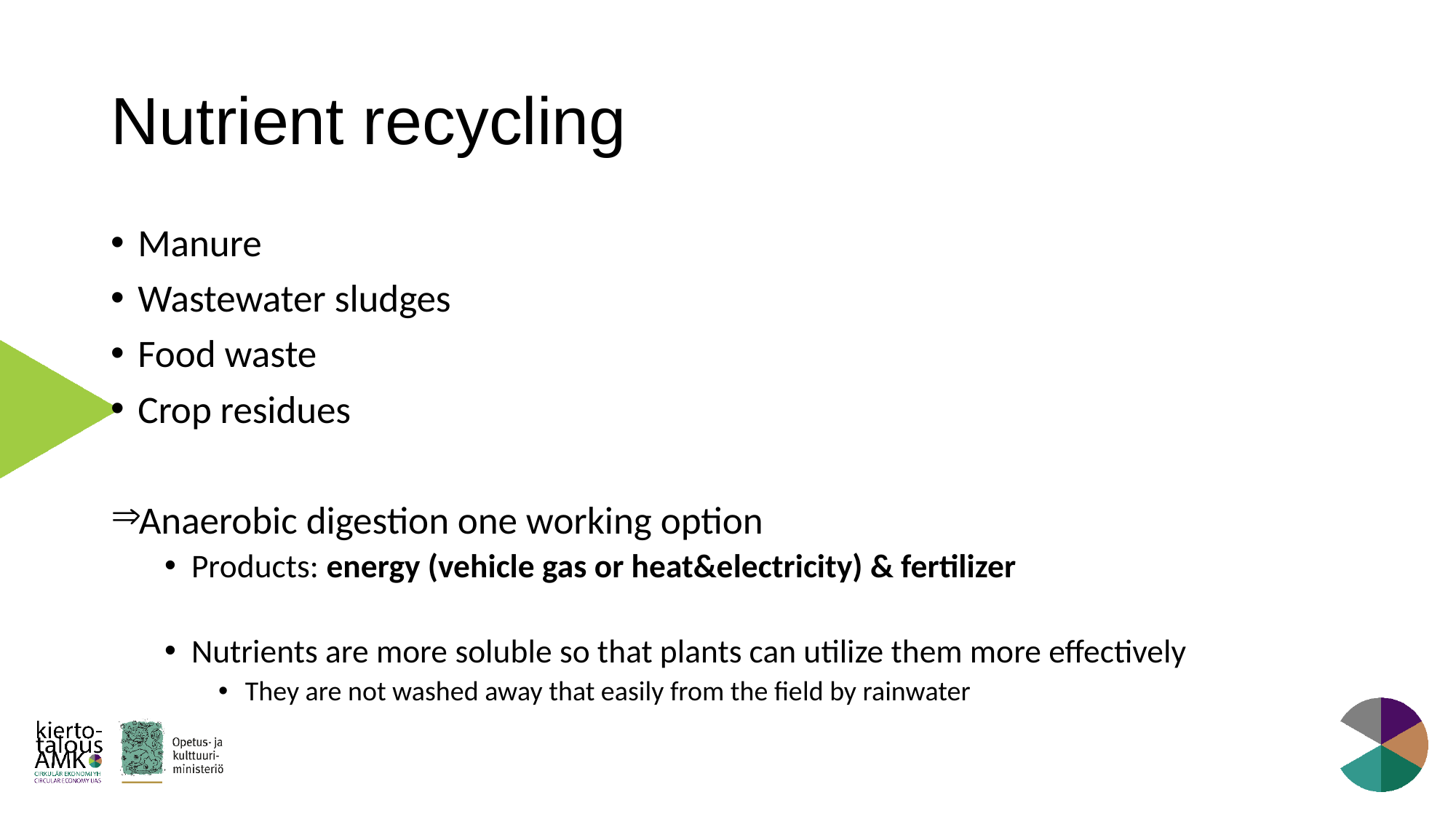

# Nutrient recycling
Manure
Wastewater sludges
Food waste
Crop residues

Anaerobic digestion one working option
Products: energy (vehicle gas or heat&electricity) & fertilizer

Nutrients are more soluble so that plants can utilize them more effectively
They are not washed away that easily from the field by rainwater